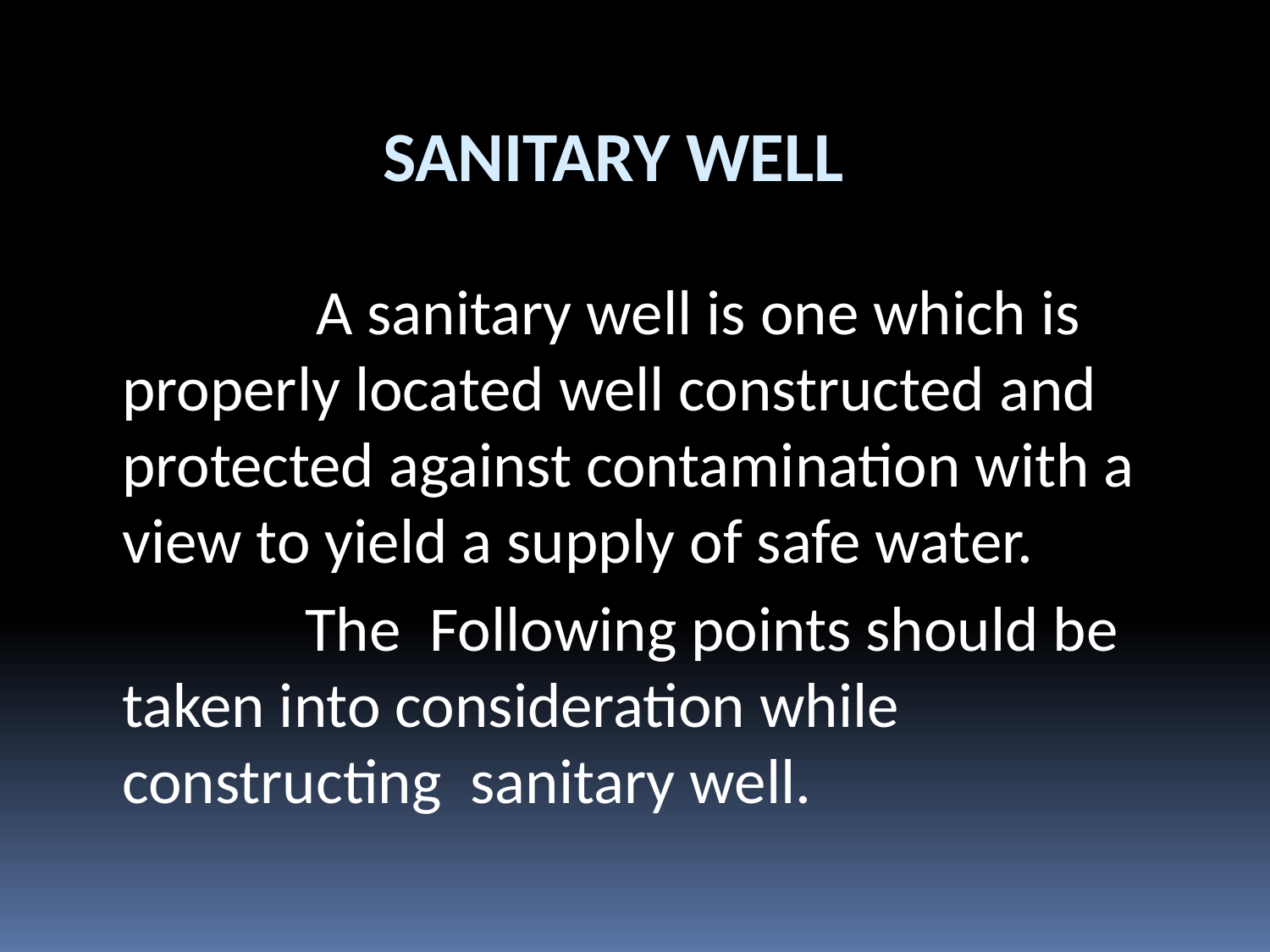

# SANITARY WELL
                    A sanitary well is one which is properly located well constructed and protected against contamination with a view to yield a supply of safe water.
                The  Following points should be taken into consideration while constructing  sanitary well.